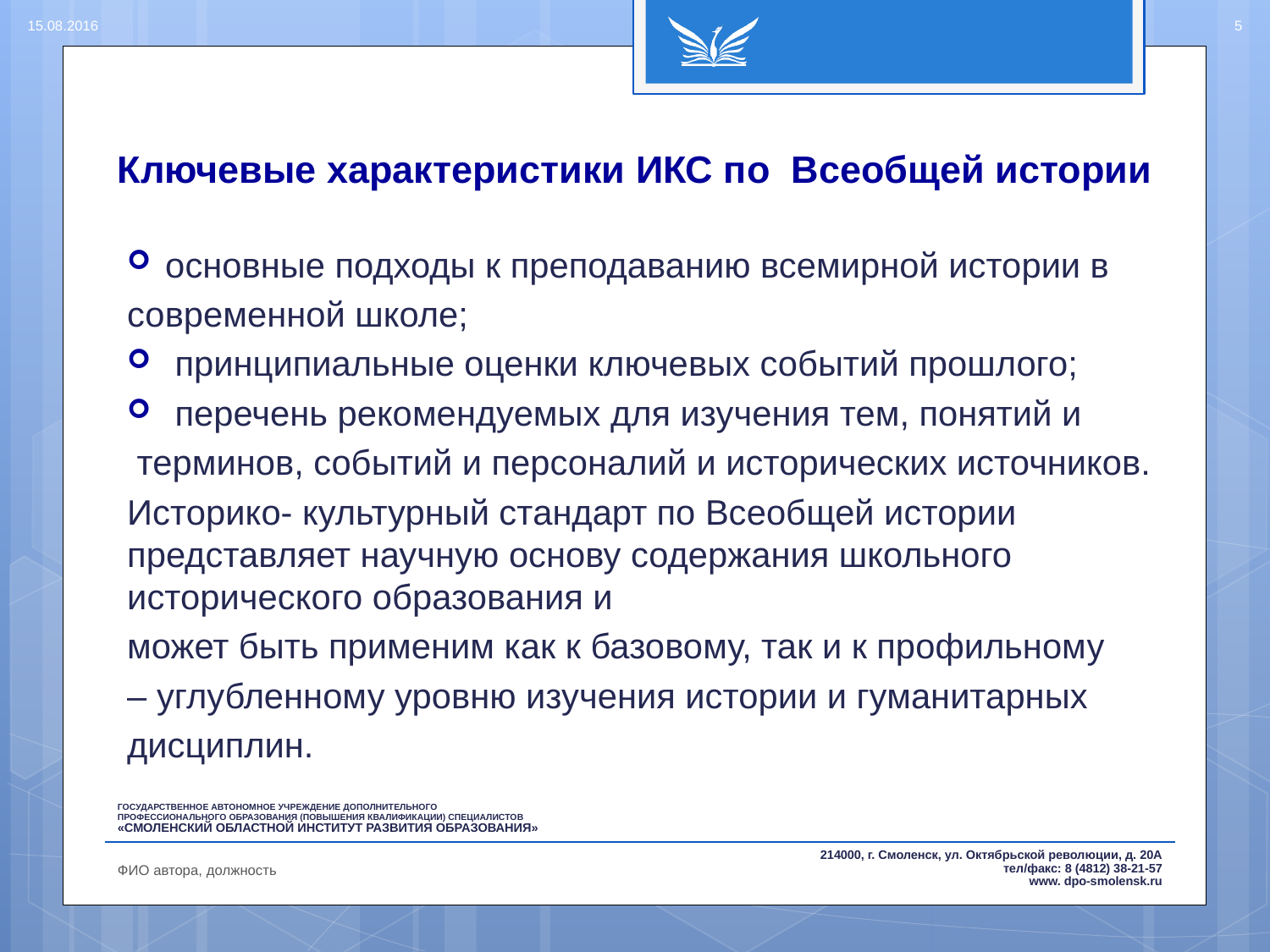

15.08.2016
5
# Ключевые характеристики ИКС по  Всеобщей истории
основные подходы к преподаванию всемирной истории в
современной школе;
 принципиальные оценки ключевых событий прошлого;
 перечень рекомендуемых для изучения тем, понятий и
 терминов, событий и персоналий и исторических источников.
Историко- культурный стандарт по Всеобщей истории представляет научную основу содержания школьного исторического образования и
может быть применим как к базовому, так и к профильному
– углубленному уровню изучения истории и гуманитарных
дисциплин.
ФИО автора, должность